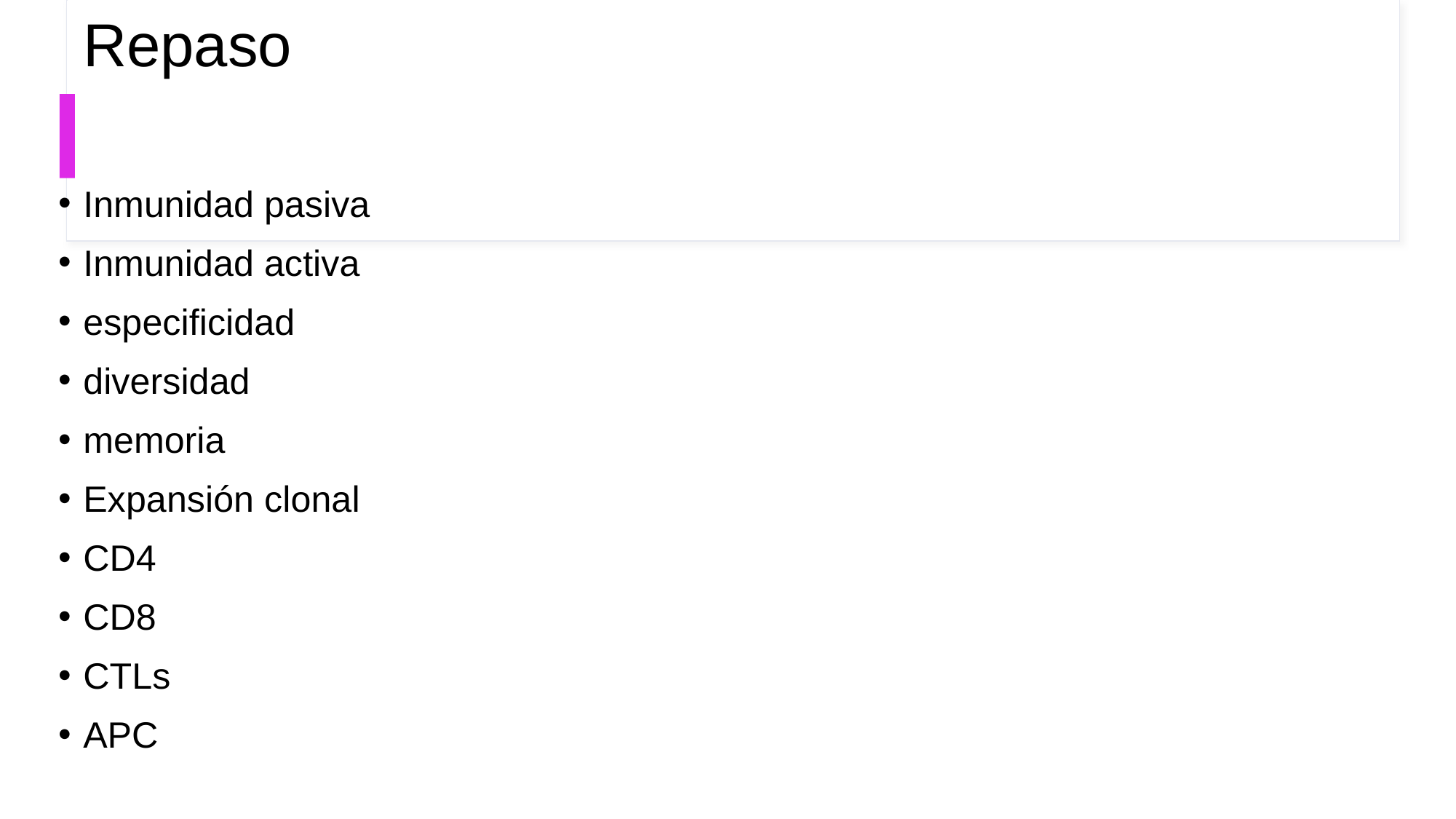

# Repaso
Inmunidad pasiva
Inmunidad activa
especificidad
diversidad
memoria
Expansión clonal
CD4
CD8
CTLs
APC